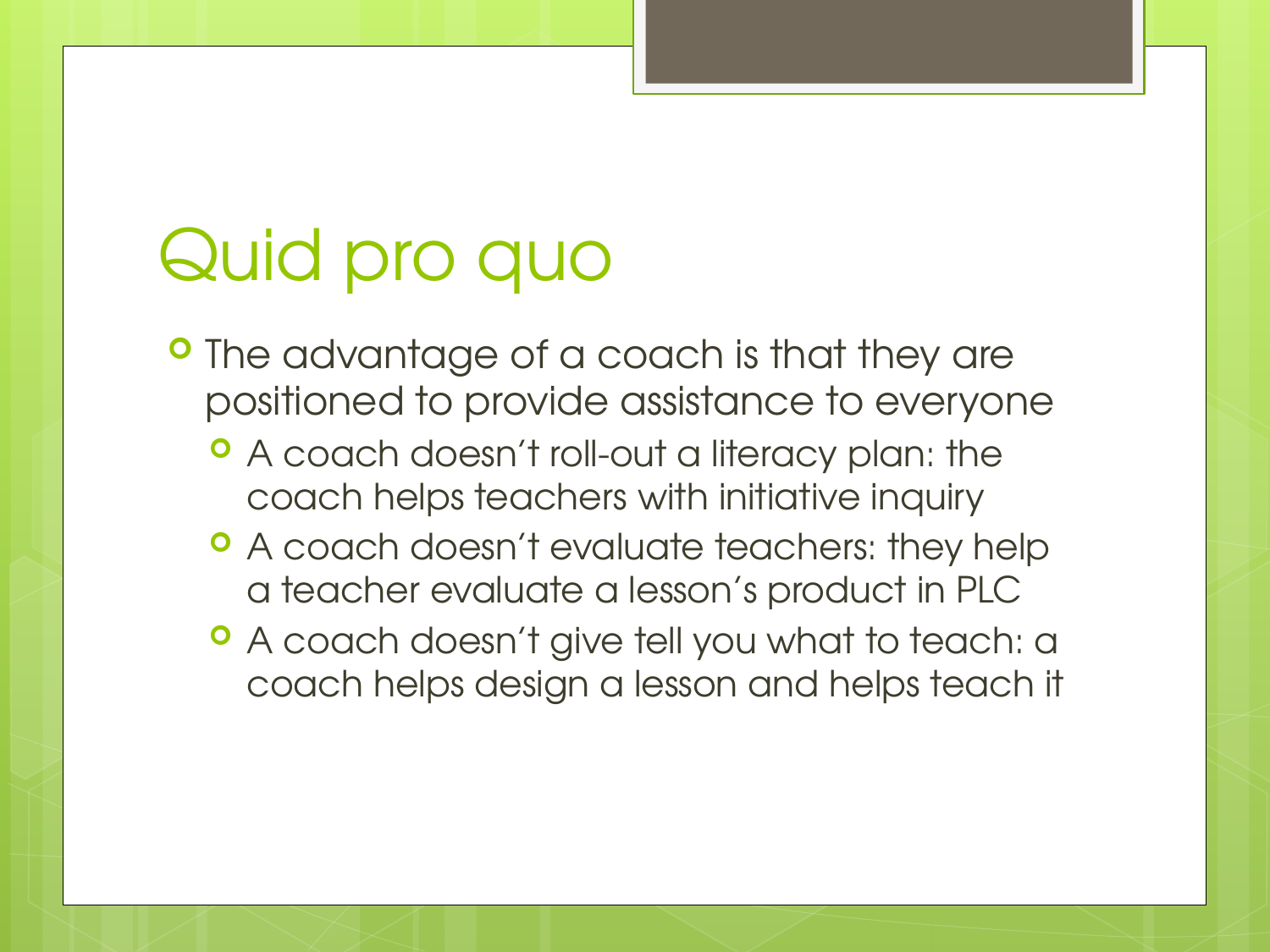

# Quid pro quo
The advantage of a coach is that they are positioned to provide assistance to everyone
A coach doesn’t roll-out a literacy plan: the coach helps teachers with initiative inquiry
A coach doesn’t evaluate teachers: they help a teacher evaluate a lesson’s product in PLC
A coach doesn’t give tell you what to teach: a coach helps design a lesson and helps teach it